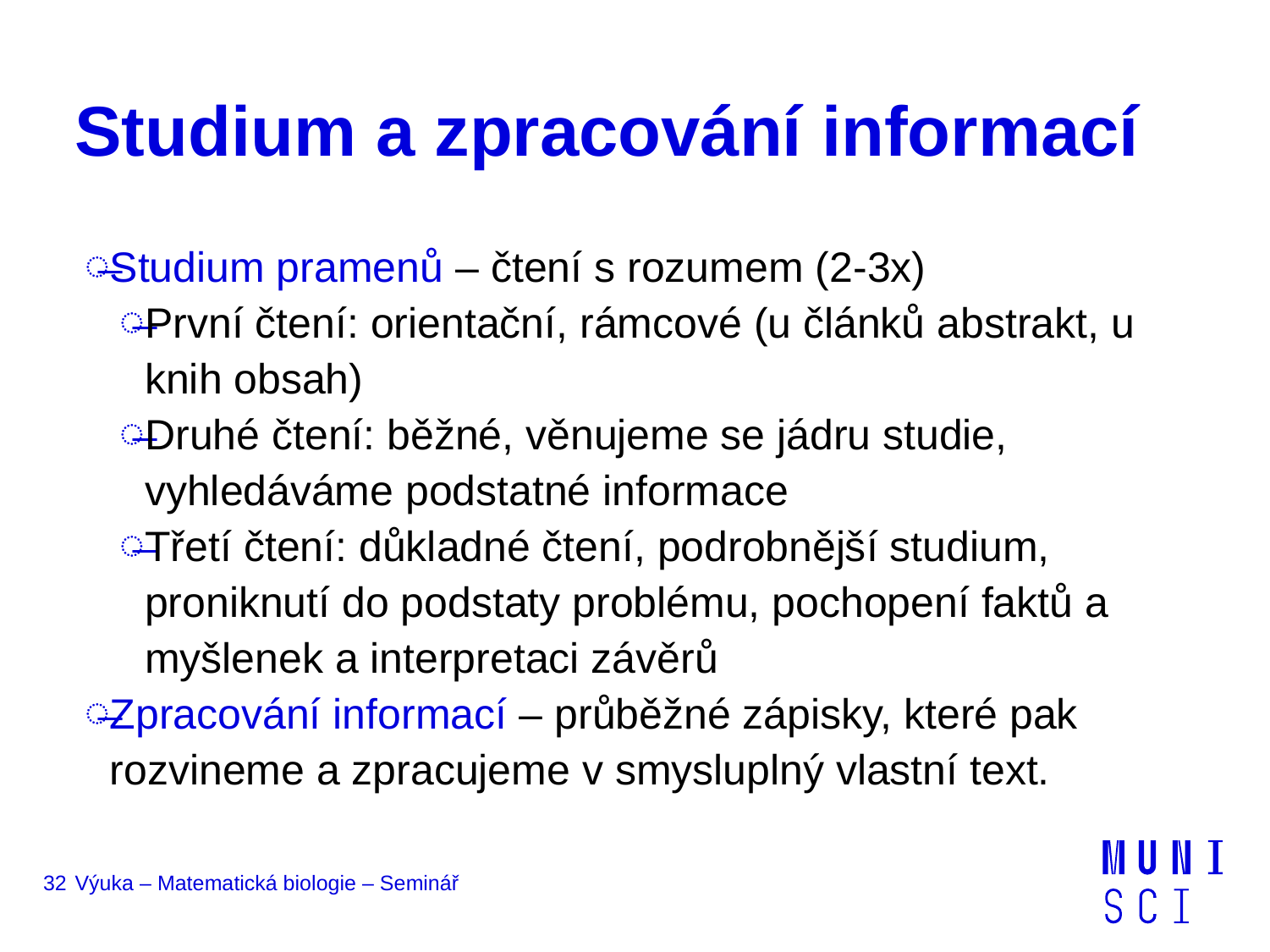

# Studium a zpracování informací
Studium pramenů – čtení s rozumem (2-3x)
První čtení: orientační, rámcové (u článků abstrakt, u knih obsah)
Druhé čtení: běžné, věnujeme se jádru studie, vyhledáváme podstatné informace
Třetí čtení: důkladné čtení, podrobnější studium, proniknutí do podstaty problému, pochopení faktů a myšlenek a interpretaci závěrů
Zpracování informací – průběžné zápisky, které pak rozvineme a zpracujeme v smysluplný vlastní text.

32
Výuka – Matematická biologie – Seminář